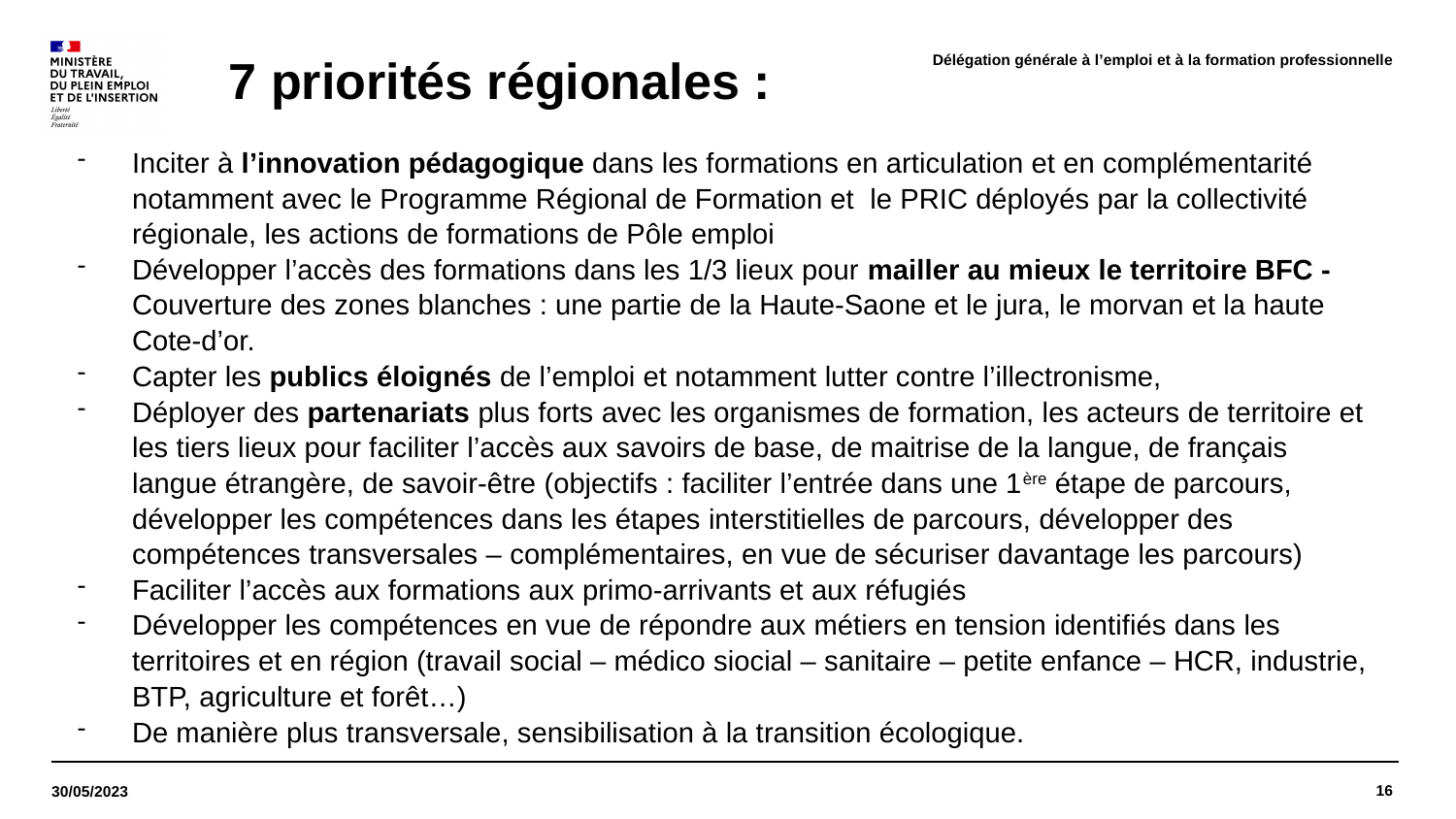

Délégation générale à l’emploi et à la formation professionnelle
# 7 priorités régionales :
Inciter à l’innovation pédagogique dans les formations en articulation et en complémentarité notamment avec le Programme Régional de Formation et  le PRIC déployés par la collectivité régionale, les actions de formations de Pôle emploi
Développer l’accès des formations dans les 1/3 lieux pour mailler au mieux le territoire BFC - Couverture des zones blanches : une partie de la Haute-Saone et le jura, le morvan et la haute Cote-d’or.
Capter les publics éloignés de l’emploi et notamment lutter contre l’illectronisme,
Déployer des partenariats plus forts avec les organismes de formation, les acteurs de territoire et les tiers lieux pour faciliter l’accès aux savoirs de base, de maitrise de la langue, de français langue étrangère, de savoir-être (objectifs : faciliter l’entrée dans une 1ère étape de parcours,  développer les compétences dans les étapes interstitielles de parcours, développer des compétences transversales – complémentaires, en vue de sécuriser davantage les parcours)
Faciliter l’accès aux formations aux primo-arrivants et aux réfugiés
Développer les compétences en vue de répondre aux métiers en tension identifiés dans les territoires et en région (travail social – médico siocial – sanitaire – petite enfance – HCR, industrie, BTP, agriculture et forêt…)
De manière plus transversale, sensibilisation à la transition écologique.
16
30/05/2023